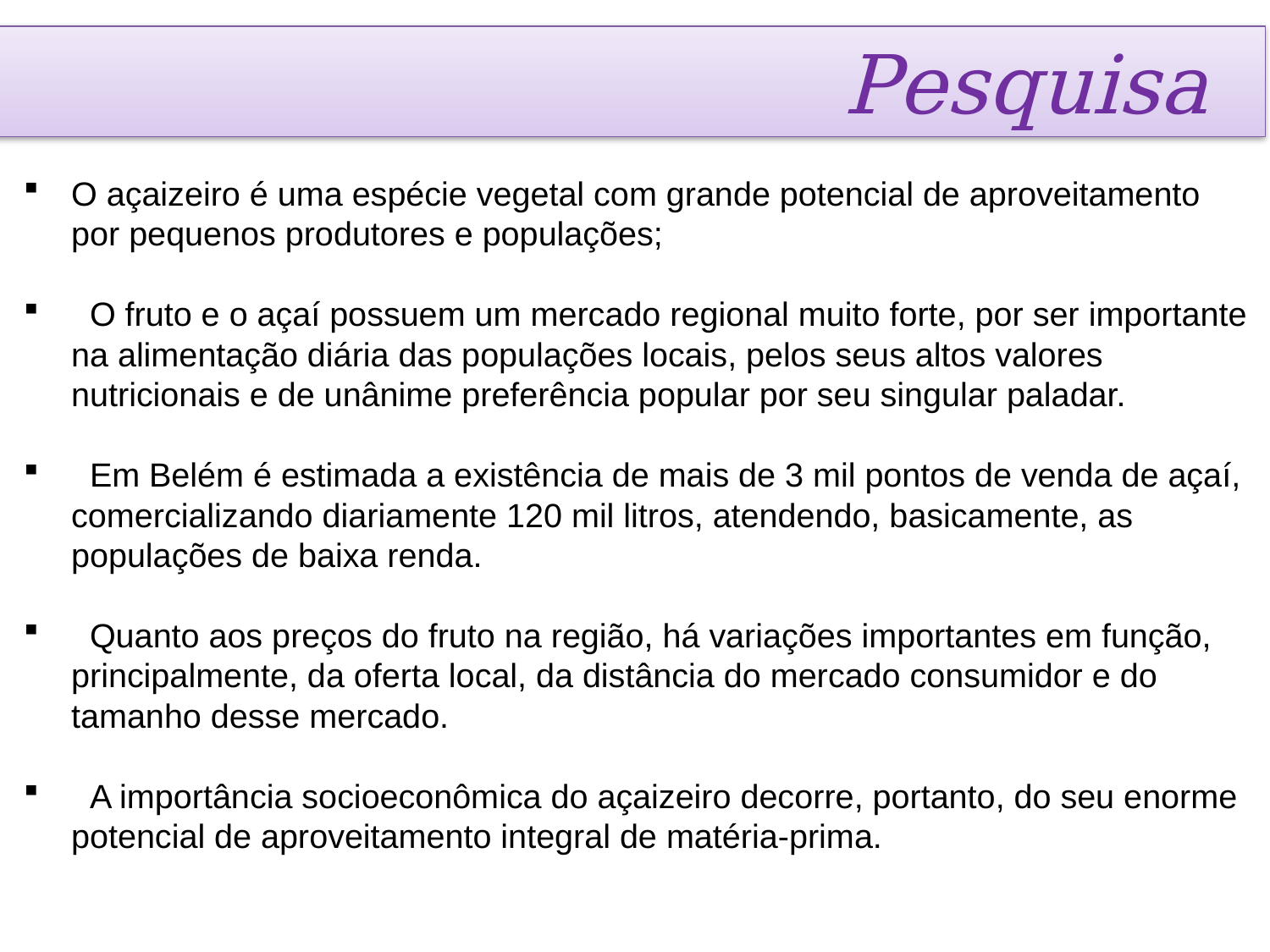

# Pesquisa
O açaizeiro é uma espécie vegetal com grande potencial de aproveitamento por pequenos produtores e populações;

  O fruto e o açaí possuem um mercado regional muito forte, por ser importante na alimentação diária das populações locais, pelos seus altos valores nutricionais e de unânime preferência popular por seu singular paladar.

  Em Belém é estimada a existência de mais de 3 mil pontos de venda de açaí, comercializando diariamente 120 mil litros, atendendo, basicamente, as populações de baixa renda.

  Quanto aos preços do fruto na região, há variações importantes em função, principalmente, da oferta local, da distância do mercado consumidor e do tamanho desse mercado.

  A importância socioeconômica do açaizeiro decorre, portanto, do seu enorme potencial de aproveitamento integral de matéria-prima.